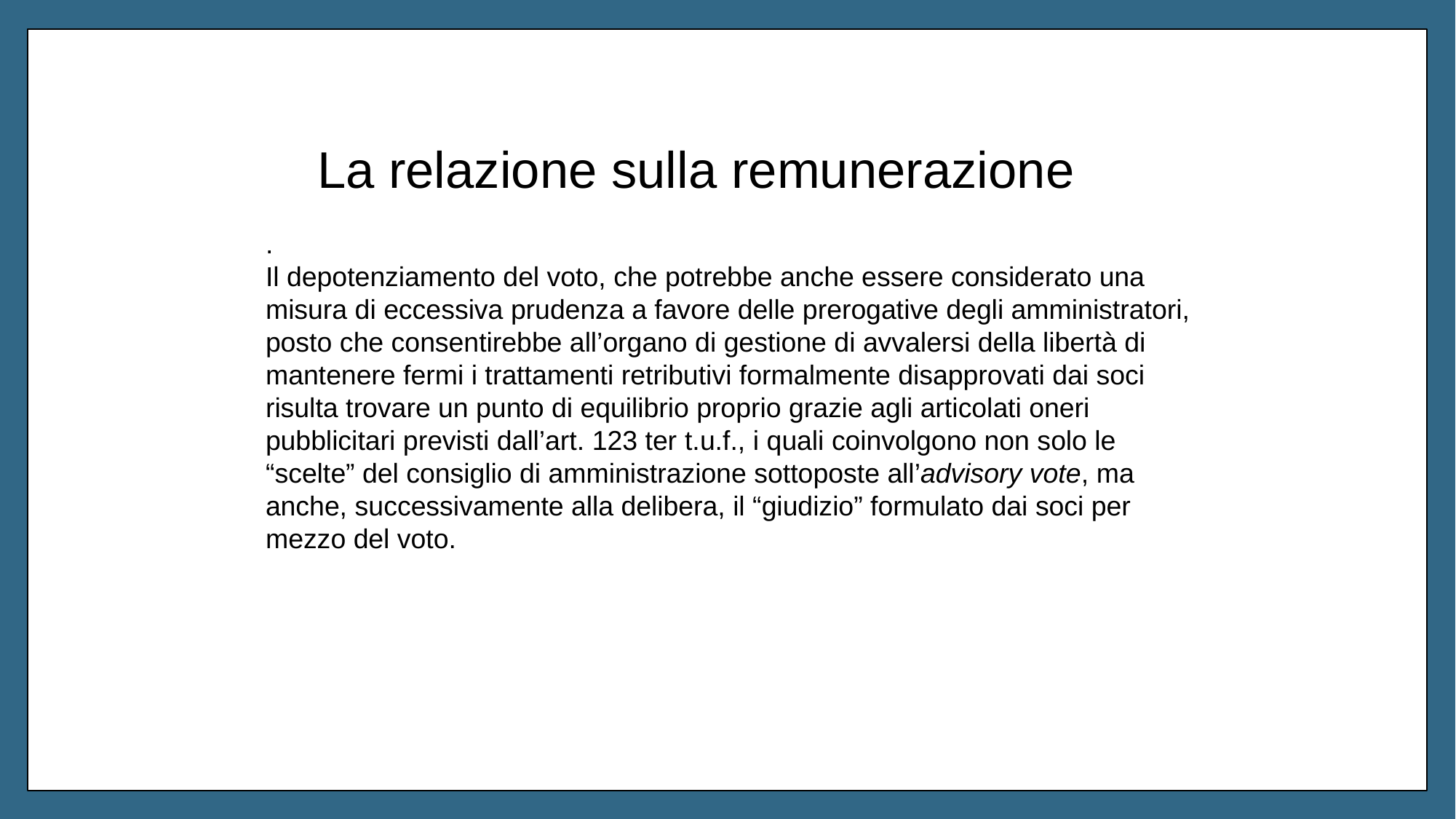

# La relazione sulla remunerazione

.
Il depotenziamento del voto, che potrebbe anche essere considerato una misura di eccessiva prudenza a favore delle prerogative degli amministratori, posto che consentirebbe all’organo di gestione di avvalersi della libertà di mantenere fermi i trattamenti retributivi formalmente disapprovati dai soci risulta trovare un punto di equilibrio proprio grazie agli articolati oneri pubblicitari previsti dall’art. 123 ter t.u.f., i quali coinvolgono non solo le “scelte” del consiglio di amministrazione sottoposte all’advisory vote, ma anche, successivamente alla delibera, il “giudizio” formulato dai soci per mezzo del voto.